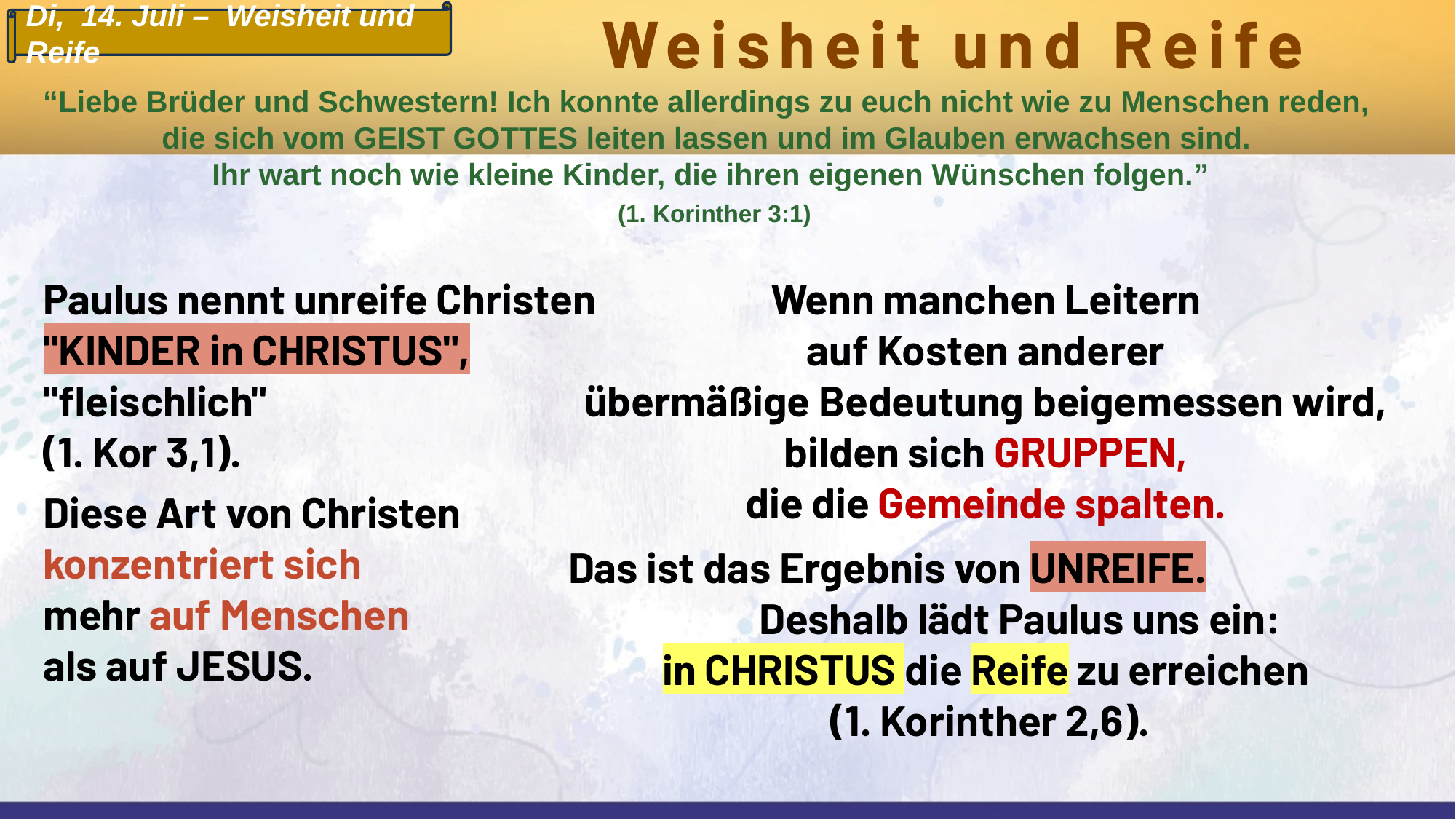

Weisheit und Reife
Di,  14. Juli –  Weisheit und Reife
“Liebe Brüder und Schwestern! Ich konnte allerdings zu euch nicht wie zu Menschen reden,
die sich vom GEIST GOTTES leiten lassen und im Glauben erwachsen sind.
Ihr wart noch wie kleine Kinder, die ihren eigenen Wünschen folgen.”
 (1. Korinther 3:1)
Paulus nennt unreife Christen "KINDER in CHRISTUS", "fleischlich"
(1. Kor 3,1).
Diese Art von Christen konzentriert sich
mehr auf Menschen
als auf JESUS.
Wenn manchen Leitern
auf Kosten anderer
übermäßige Bedeutung beigemessen wird,
bilden sich GRUPPEN,
die die Gemeinde spalten.
Das ist das Ergebnis von UNREIFE.                                 Deshalb lädt Paulus uns ein:
in CHRISTUS die Reife zu erreichen
(1. Korinther 2,6).